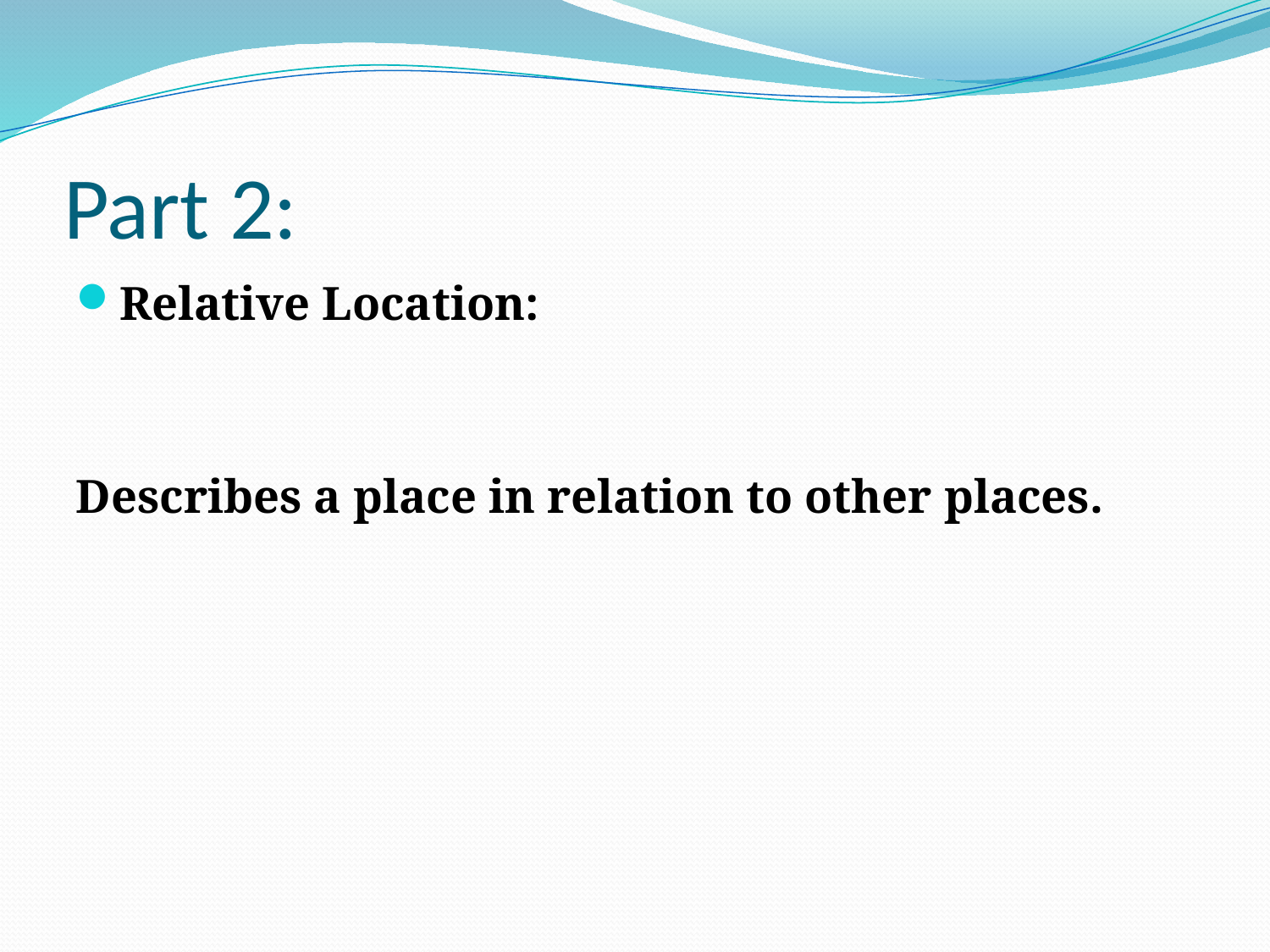

# Part 2:
Relative Location:

Describes a place in relation to other places.